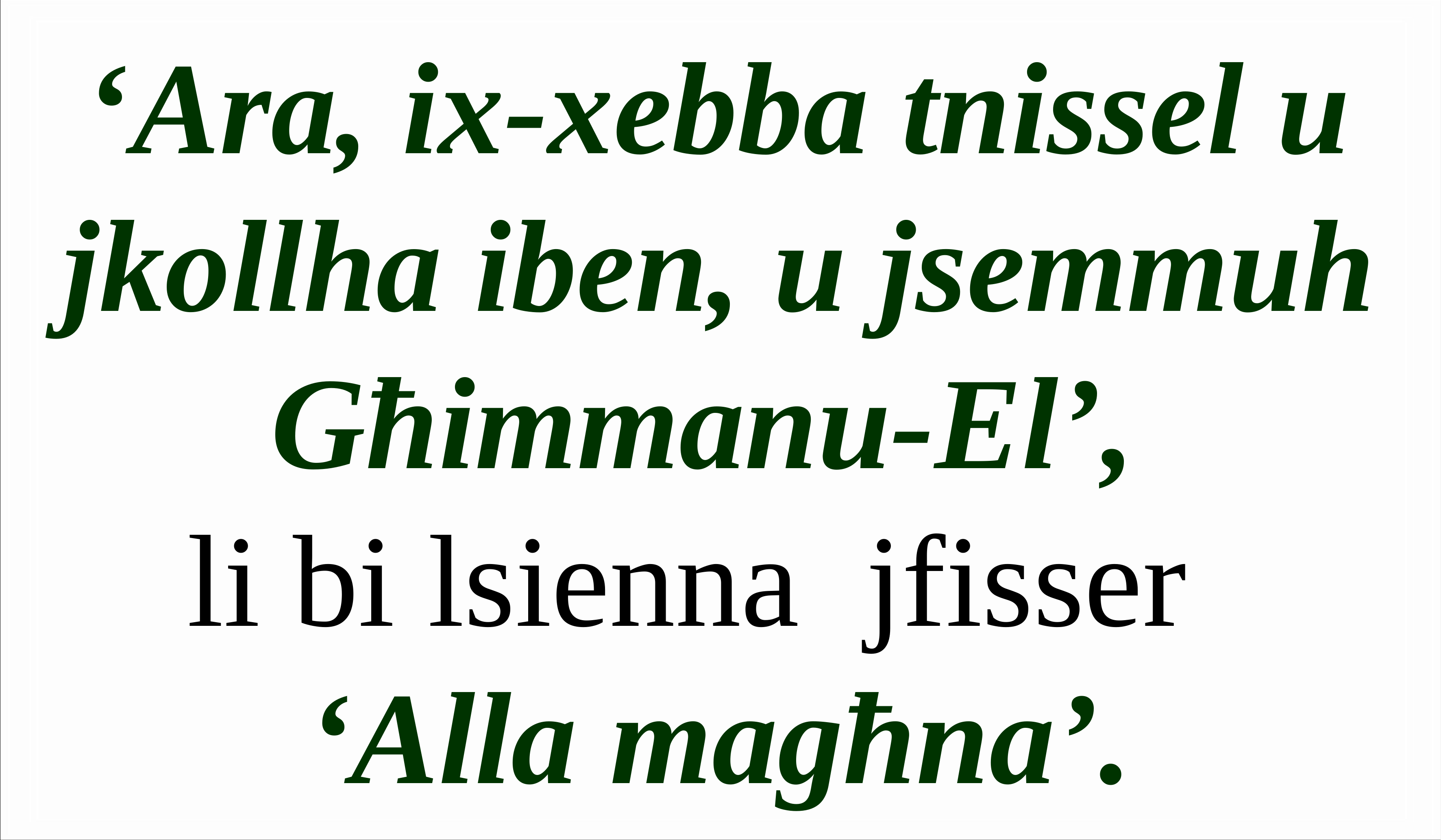

‘Ara, ix-xebba tnissel u jkollha iben, u jsemmuh
Għimmanu-El’,
li bi lsienna  jfisser
‘Alla magħna’.